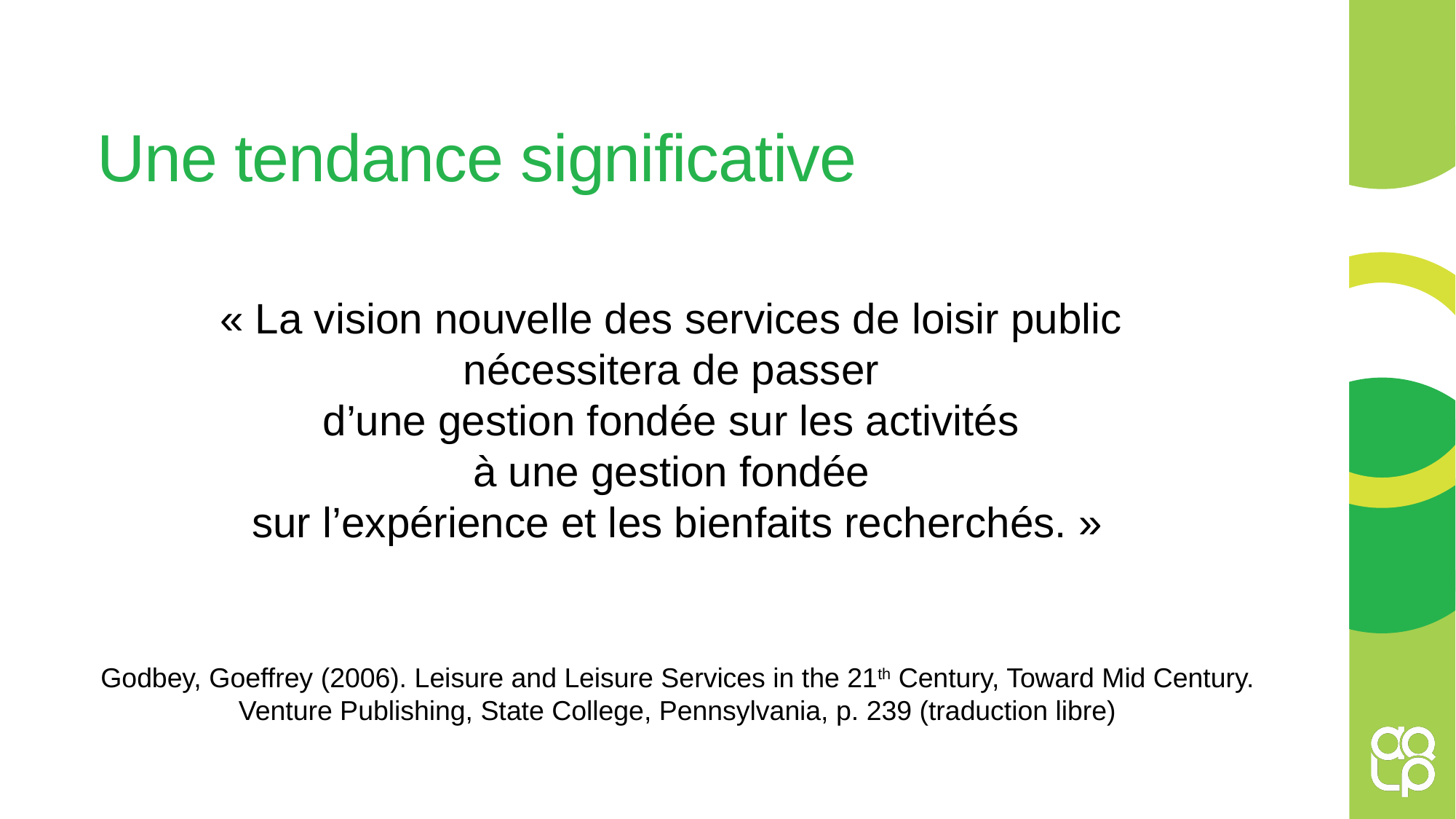

# Une tendance significative
« La vision nouvelle des services de loisir public
nécessitera de passer
d’une gestion fondée sur les activités
à une gestion fondée
sur l’expérience et les bienfaits recherchés. »
Godbey, Goeffrey (2006). Leisure and Leisure Services in the 21th Century, Toward Mid Century. Venture Publishing, State College, Pennsylvania, p. 239 (traduction libre)